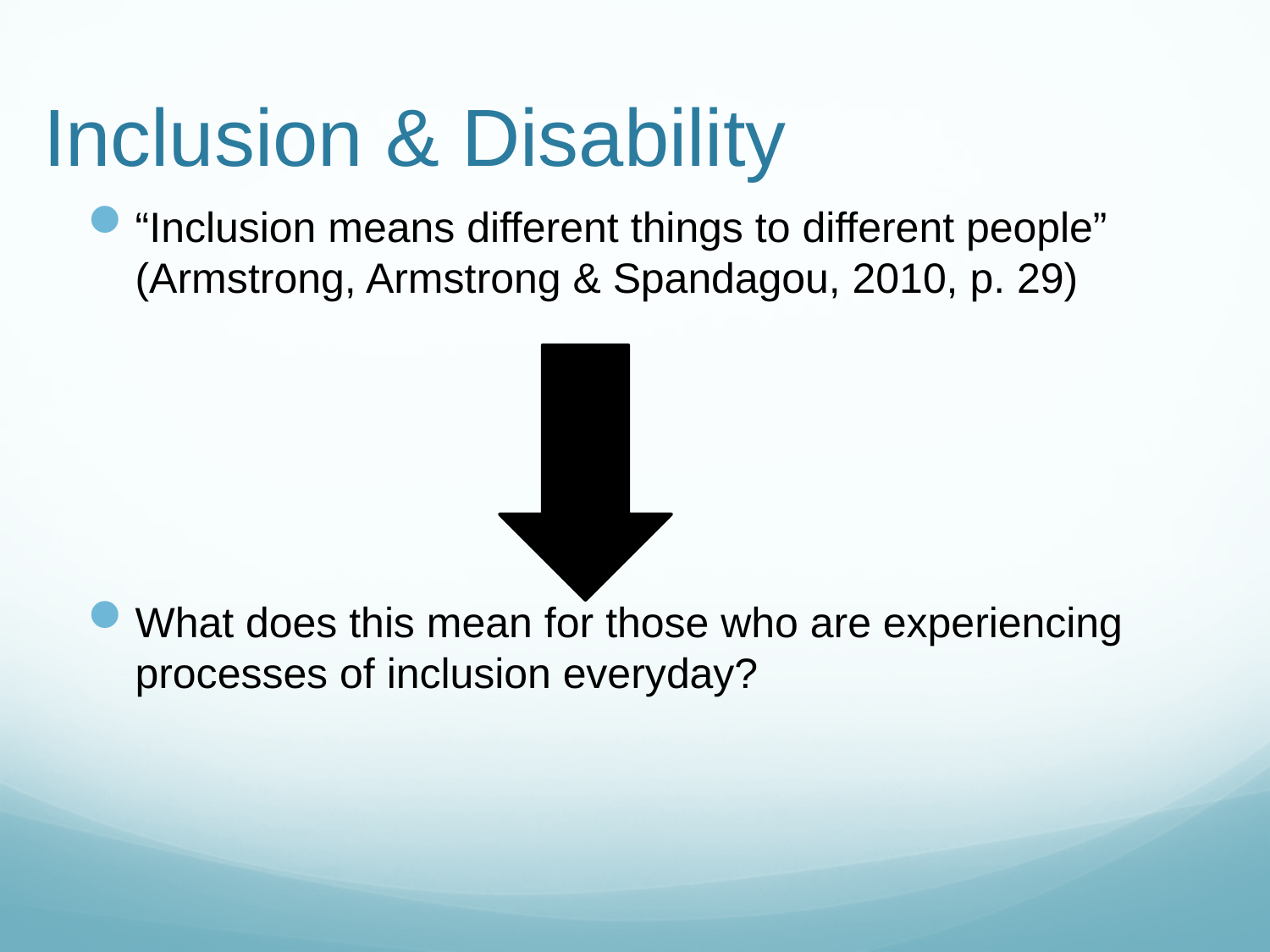

# Inclusion & Disability
“Inclusion means different things to different people” (Armstrong, Armstrong & Spandagou, 2010, p. 29)

What does this mean for those who are experiencing processes of inclusion everyday?